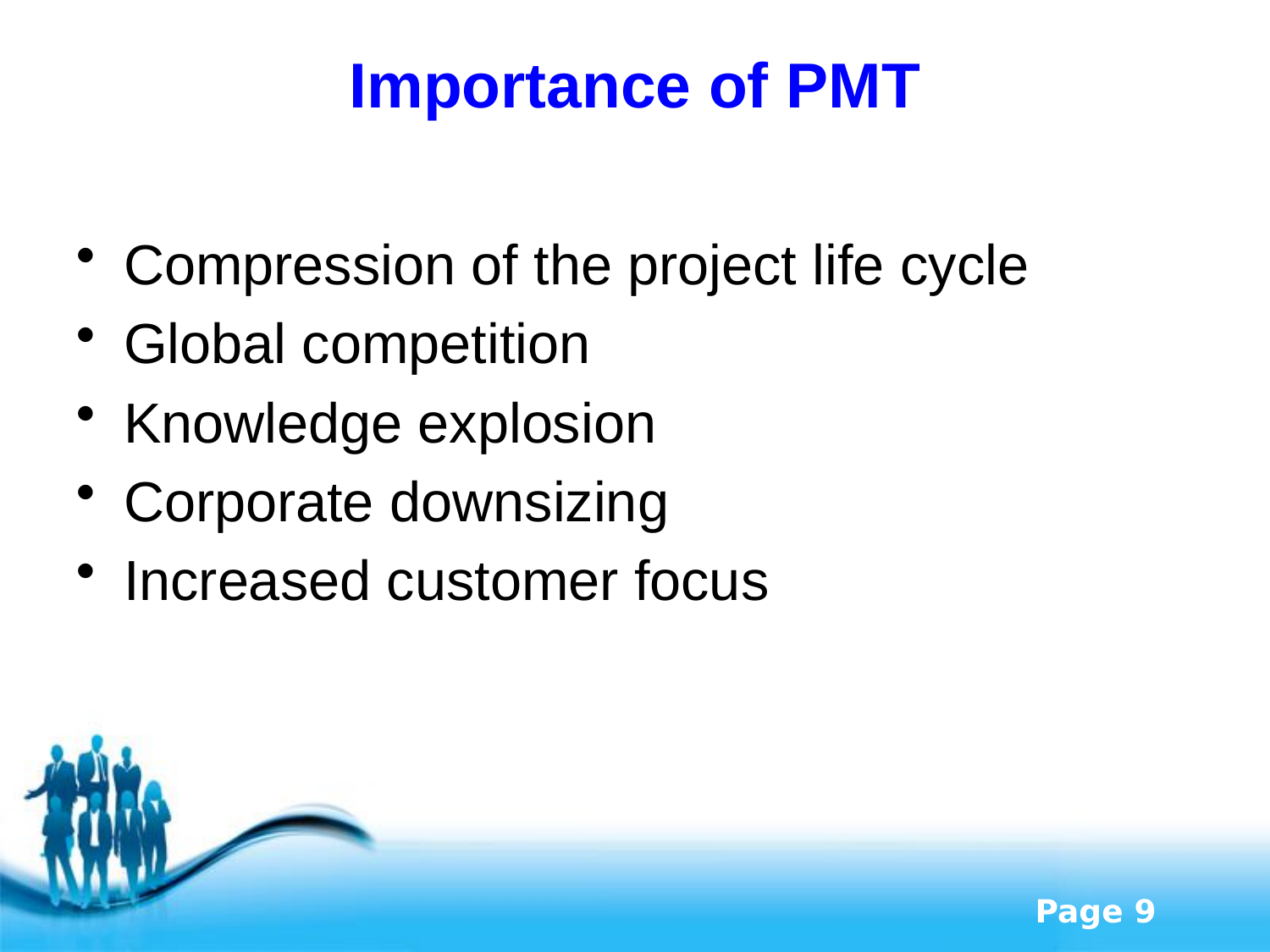

# Importance of PMT
Compression of the project life cycle
Global competition
Knowledge explosion
Corporate downsizing
Increased customer focus